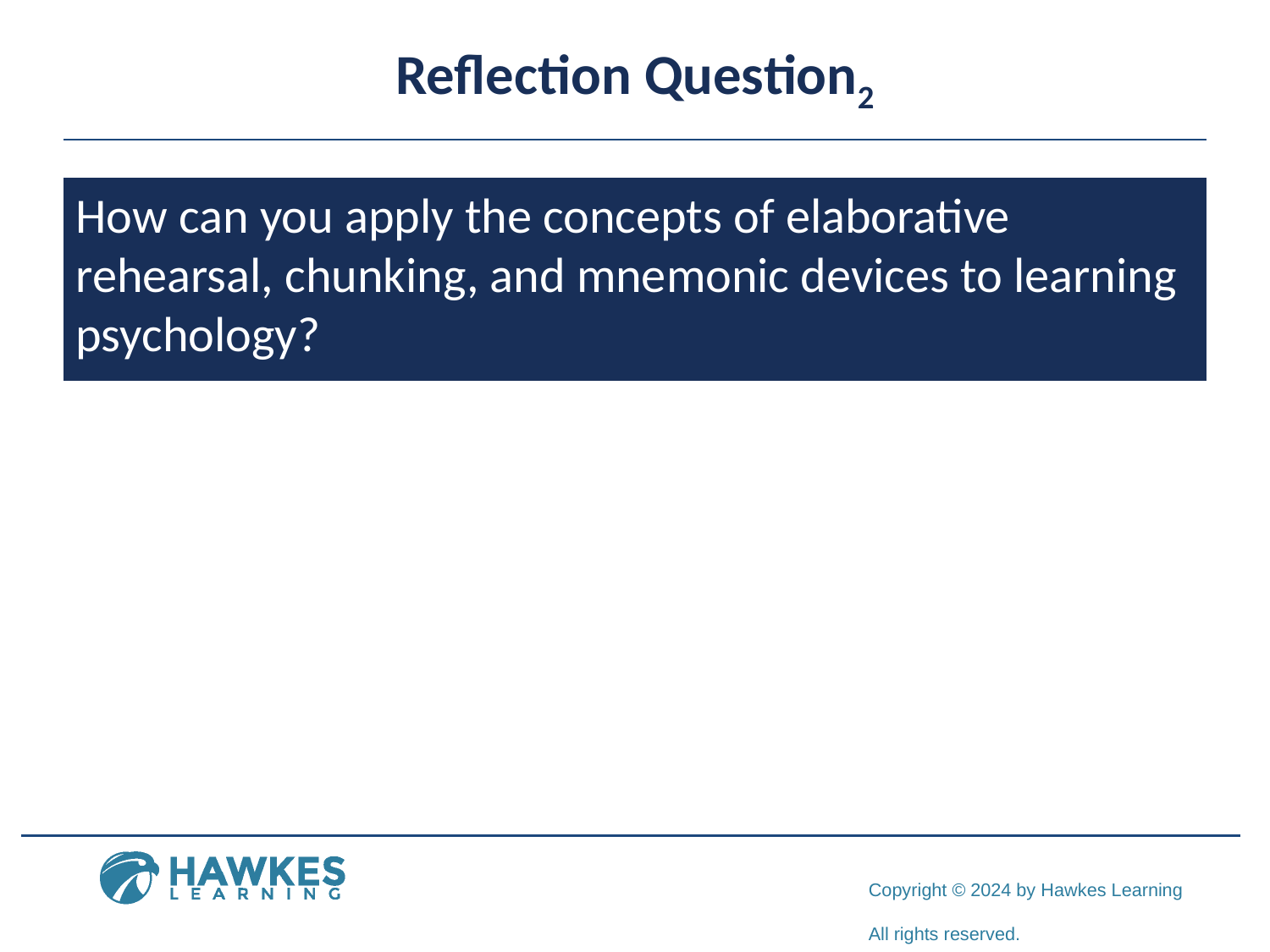

# Reflection Question2
How can you apply the concepts of elaborative rehearsal, chunking, and mnemonic devices to learning psychology?